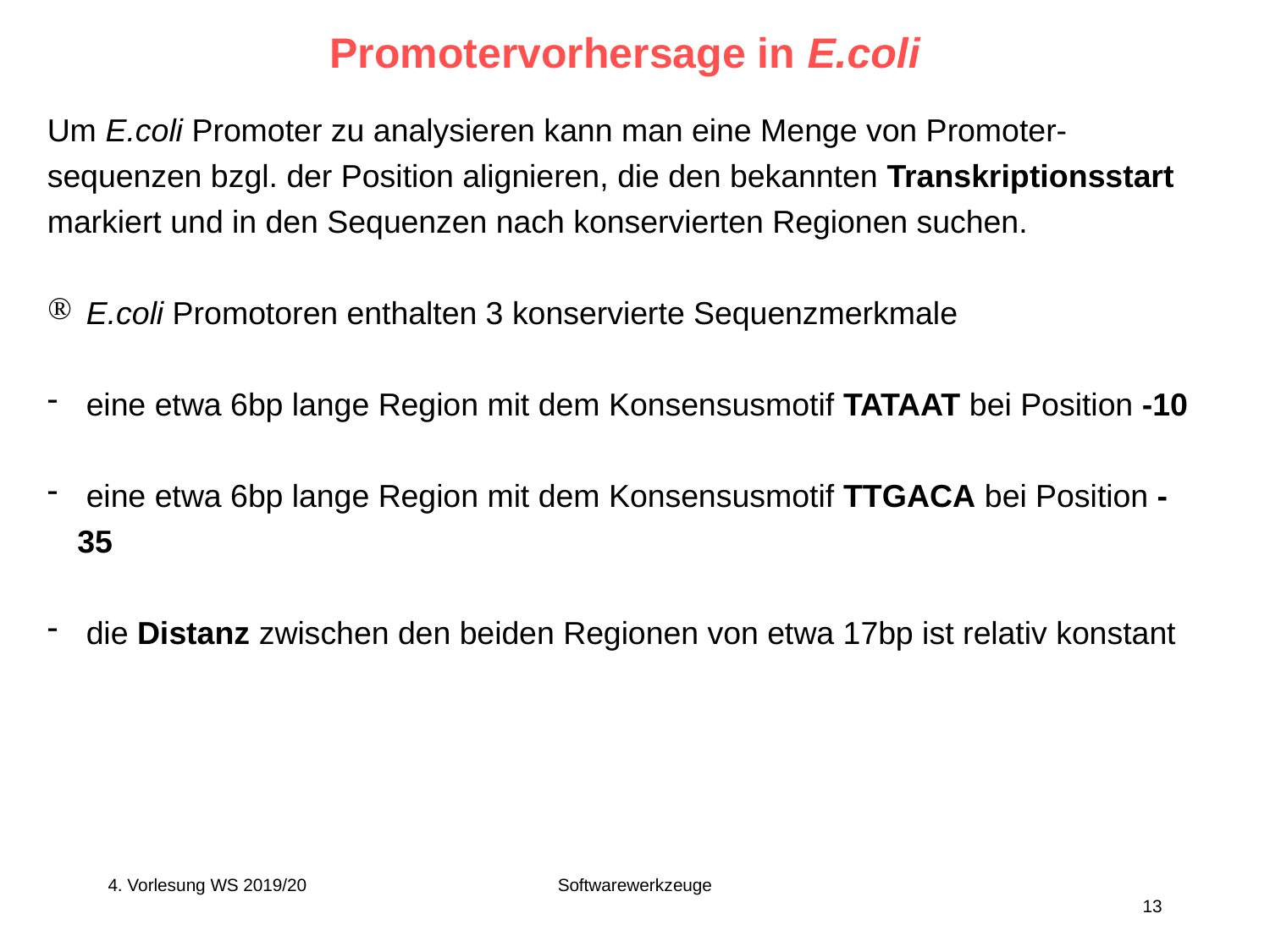

# Promotervorhersage in E.coli
Um E.coli Promoter zu analysieren kann man eine Menge von Promoter-sequenzen bzgl. der Position alignieren, die den bekannten Transkriptionsstart markiert und in den Sequenzen nach konservierten Regionen suchen.

 E.coli Promotoren enthalten 3 konservierte Sequenzmerkmale

 eine etwa 6bp lange Region mit dem Konsensusmotif TATAAT bei Position -10

 eine etwa 6bp lange Region mit dem Konsensusmotif TTGACA bei Position -35

 die Distanz zwischen den beiden Regionen von etwa 17bp ist relativ konstant
4. Vorlesung WS 2019/20
Softwarewerkzeuge

13